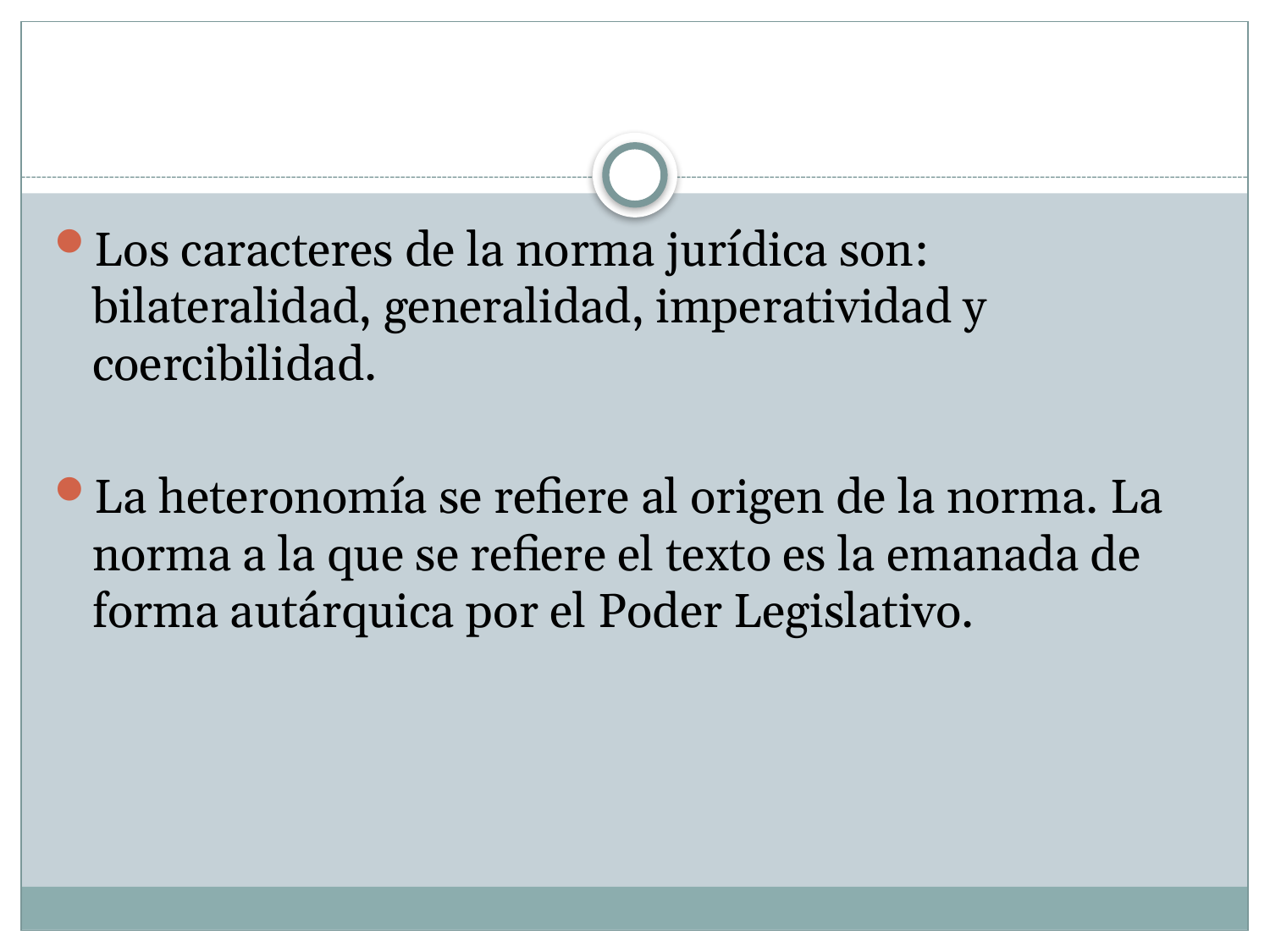

#
Los caracteres de la norma jurídica son: bilateralidad, generalidad, imperatividad y coercibilidad.

La heteronomía se refiere al origen de la norma. La norma a la que se refiere el texto es la emanada de forma autárquica por el Poder Legislativo.